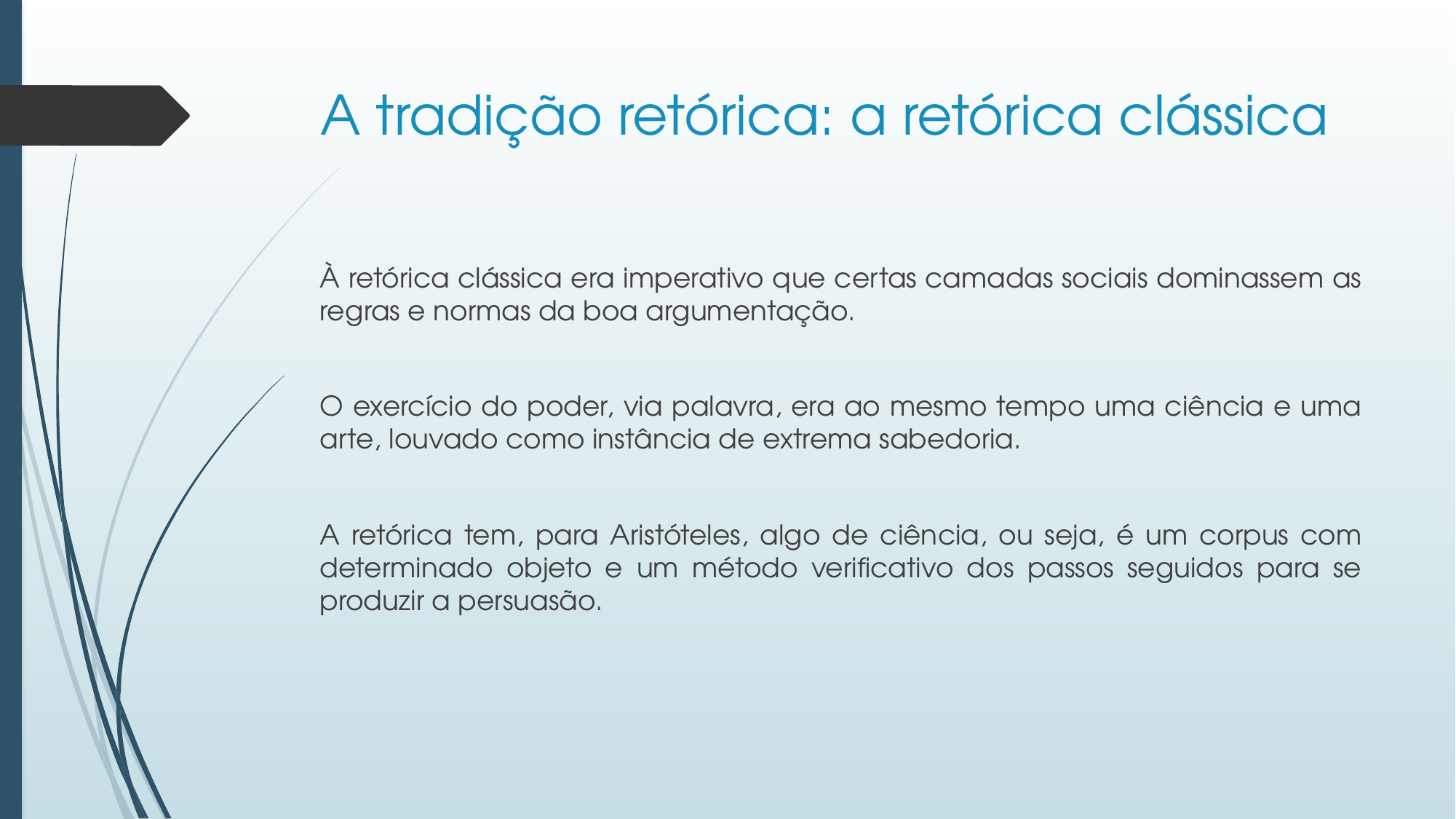

# A tradição retórica: a retórica clássica
À retórica clássica era imperativo que certas camadas sociais dominassem as regras e normas da boa argumentação.

O exercício do poder, via palavra, era ao mesmo tempo uma ciência e uma arte, louvado como instância de extrema sabedoria.

A retórica tem, para Aristóteles, algo de ciência, ou seja, é um corpus com determinado objeto e um método verificativo dos passos seguidos para se produzir a persuasão.